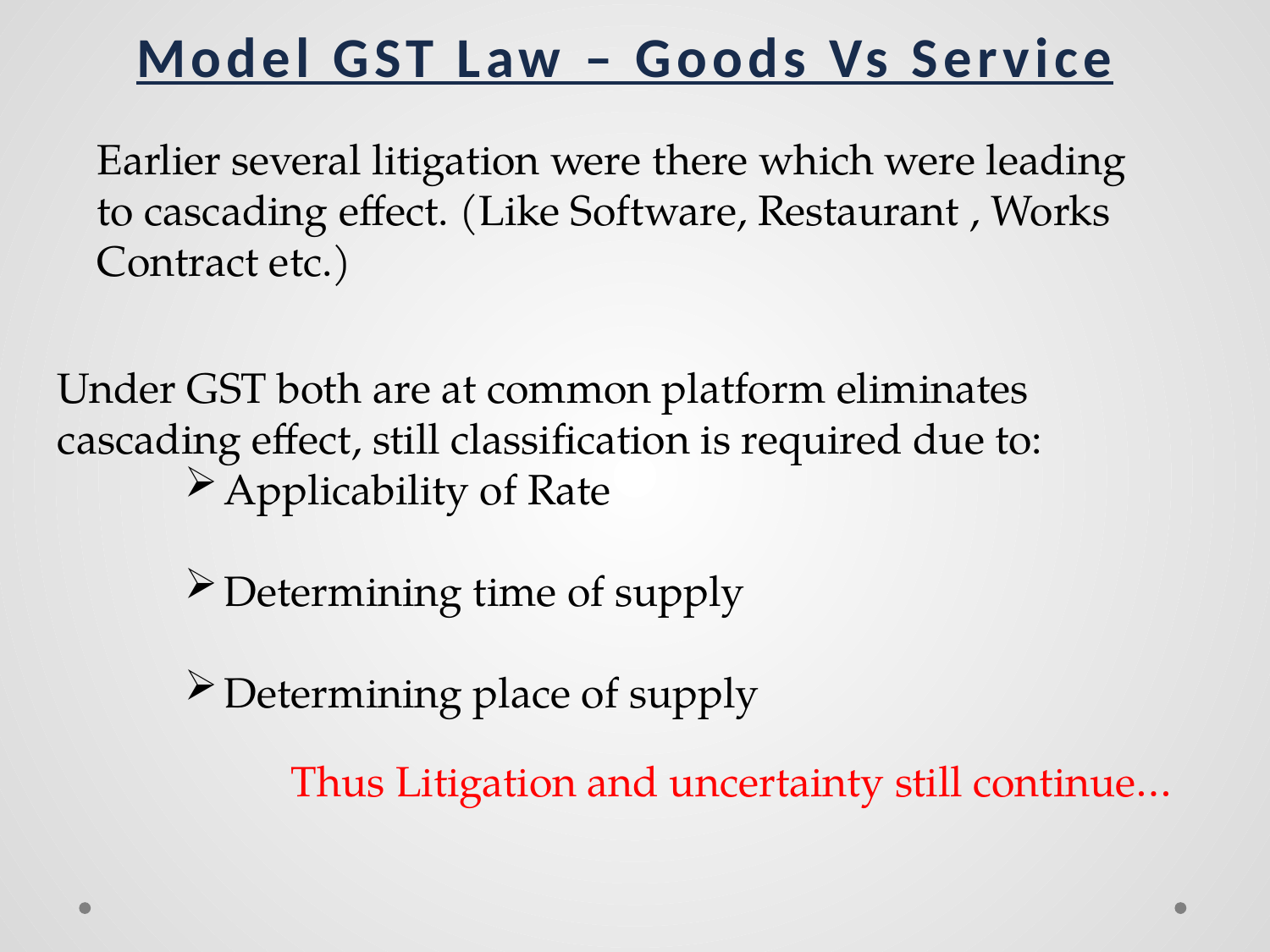

Model GST Law – Goods Vs Service
Earlier several litigation were there which were leading to cascading effect. (Like Software, Restaurant , Works Contract etc.)

Under GST both are at common platform eliminates cascading effect, still classification is required due to:
Applicability of Rate

Determining time of supply

Determining place of supply

Thus Litigation and uncertainty still continue…